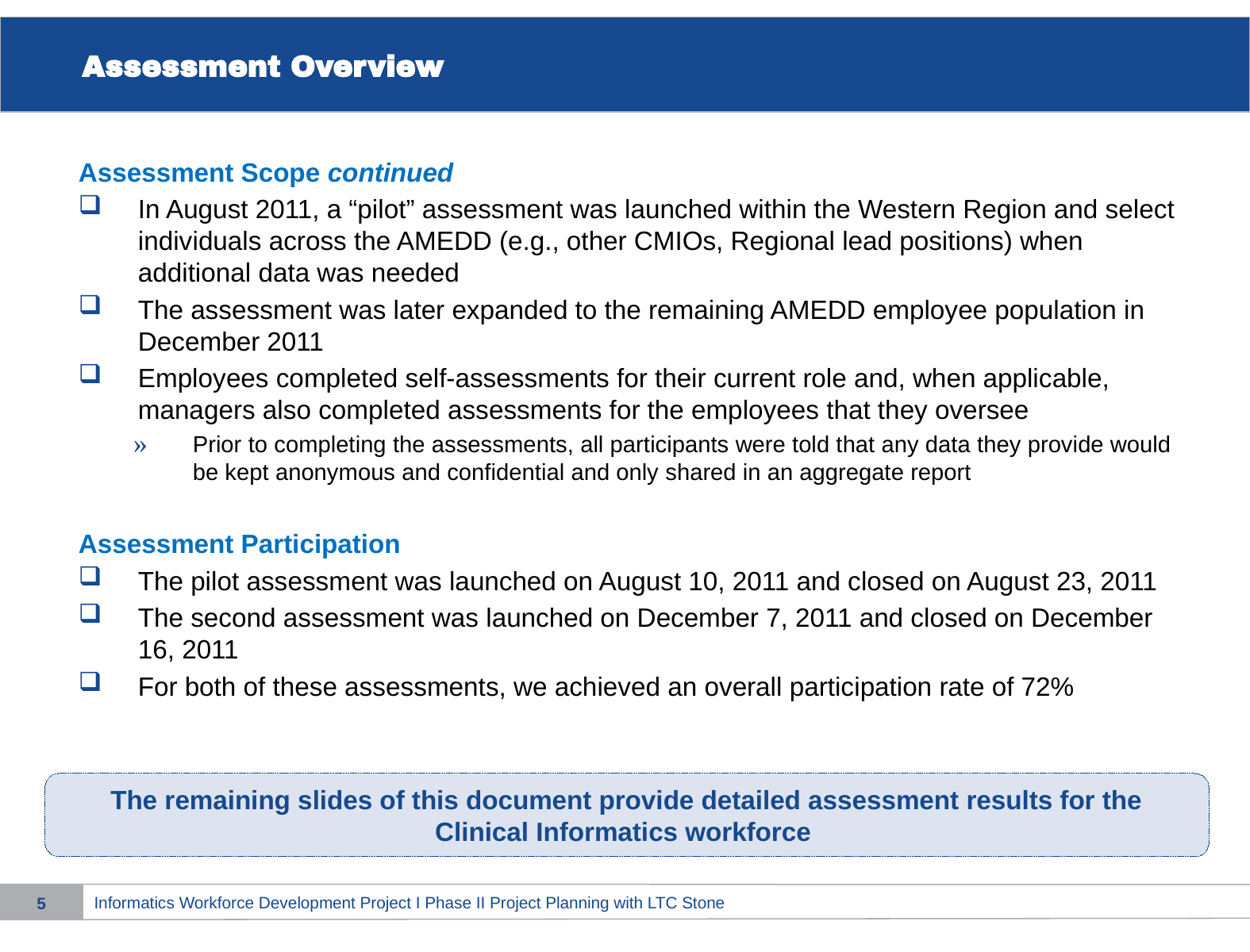

# Assessment Overview
Assessment Scope continued
In August 2011, a “pilot” assessment was launched within the Western Region and select individuals across the AMEDD (e.g., other CMIOs, Regional lead positions) when additional data was needed
The assessment was later expanded to the remaining AMEDD employee population in December 2011
Employees completed self-assessments for their current role and, when applicable, managers also completed assessments for the employees that they oversee
Prior to completing the assessments, all participants were told that any data they provide would be kept anonymous and confidential and only shared in an aggregate report

Assessment Participation
The pilot assessment was launched on August 10, 2011 and closed on August 23, 2011
The second assessment was launched on December 7, 2011 and closed on December 16, 2011
For both of these assessments, we achieved an overall participation rate of 72%

The remaining slides of this document provide detailed assessment results for the Clinical Informatics workforce
5